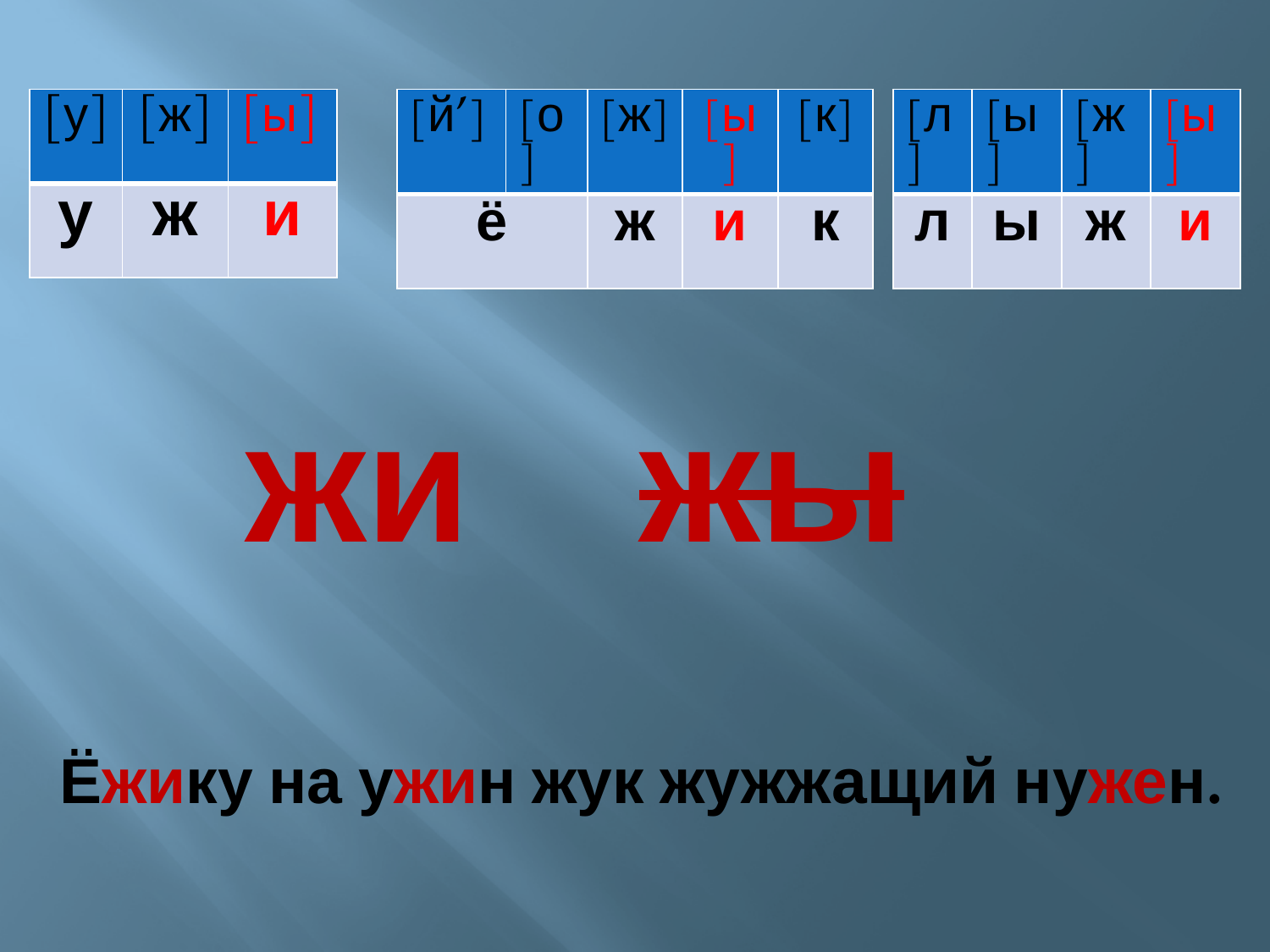

| [у] | [ж] | [ы] |
| --- | --- | --- |
| у | ж | и |
| [й’] | [о] | [ж] | [ы] | [к] |
| --- | --- | --- | --- | --- |
| ё |  | ж | и | к |
| [л] | [ы] | [ж] | [ы] |
| --- | --- | --- | --- |
| л | ы | ж | и |
жи    жы
Ёжику на ужин жук жужжащий нужен.